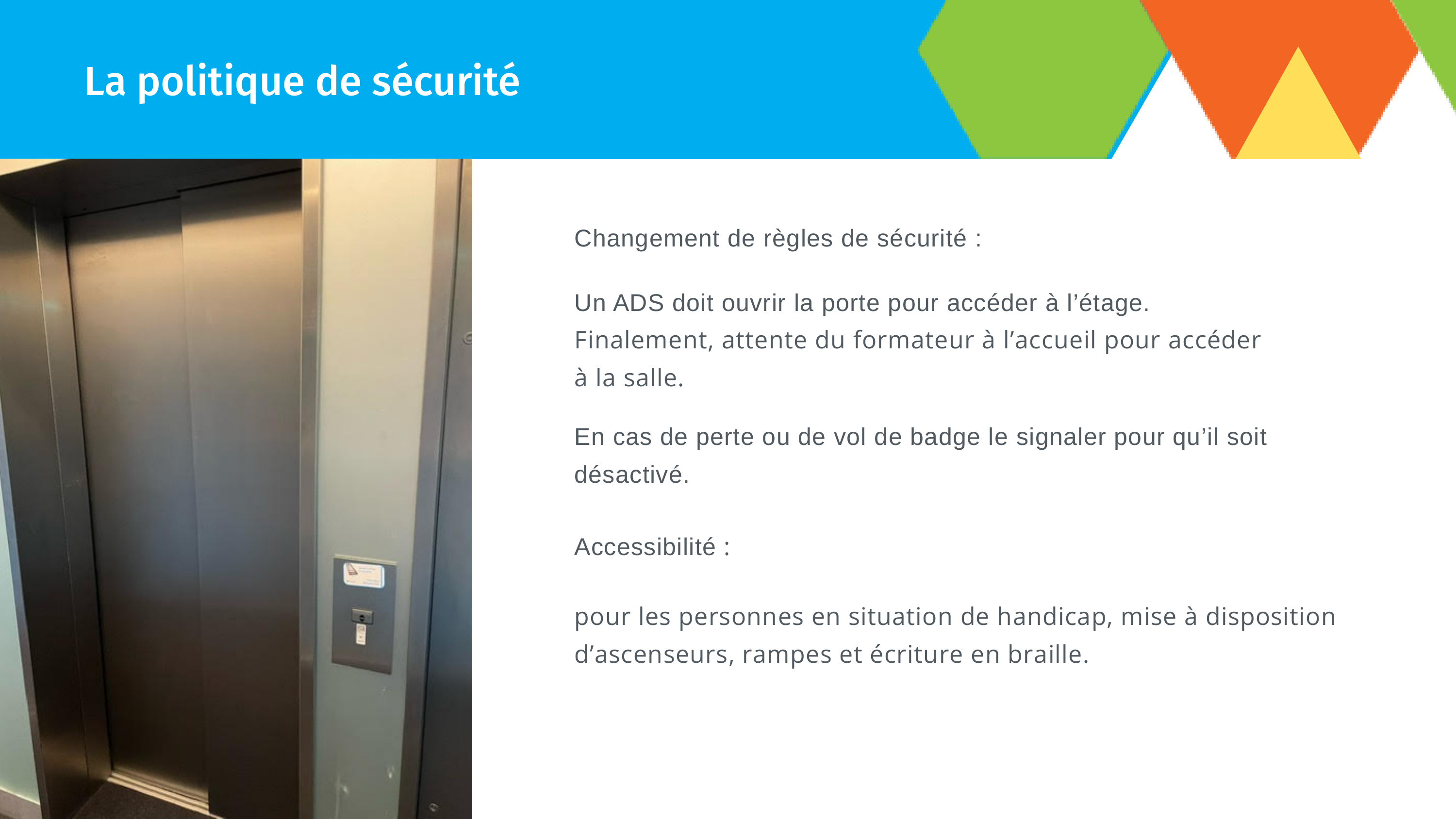

La politique de sécurité

Changement de règles de sécurité :

Un ADS doit ouvrir la porte pour accéder à l’étage.
Finalement, attente du formateur à l’accueil pour accéder
à la salle.
En cas de perte ou de vol de badge le signaler pour qu’il soit désactivé.

Accessibilité :

pour les personnes en situation de handicap, mise à disposition d’ascenseurs, rampes et écriture en braille.